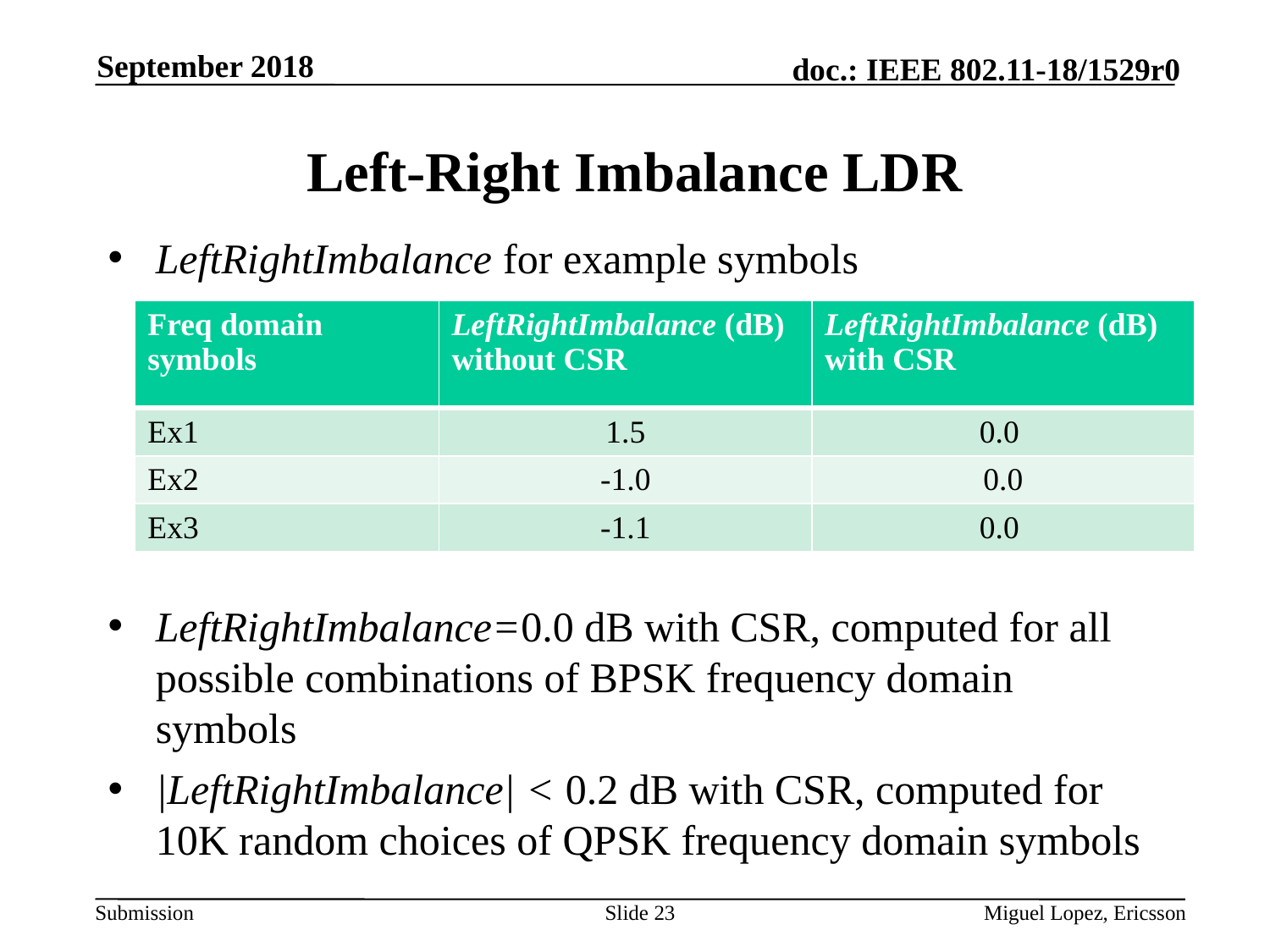

September 2018
# Left-Right Imbalance LDR
LeftRightImbalance for example symbols

LeftRightImbalance=0.0 dB with CSR, computed for all possible combinations of BPSK frequency domain symbols
|LeftRightImbalance| < 0.2 dB with CSR, computed for 10K random choices of QPSK frequency domain symbols

| Freq domain symbols | LeftRightImbalance (dB) without CSR | LeftRightImbalance (dB) with CSR |
| --- | --- | --- |
| Ex1 | 1.5 | 0.0 |
| Ex2 | -1.0 | 0.0 |
| Ex3 | -1.1 | 0.0 |
Slide 23
Miguel Lopez, Ericsson